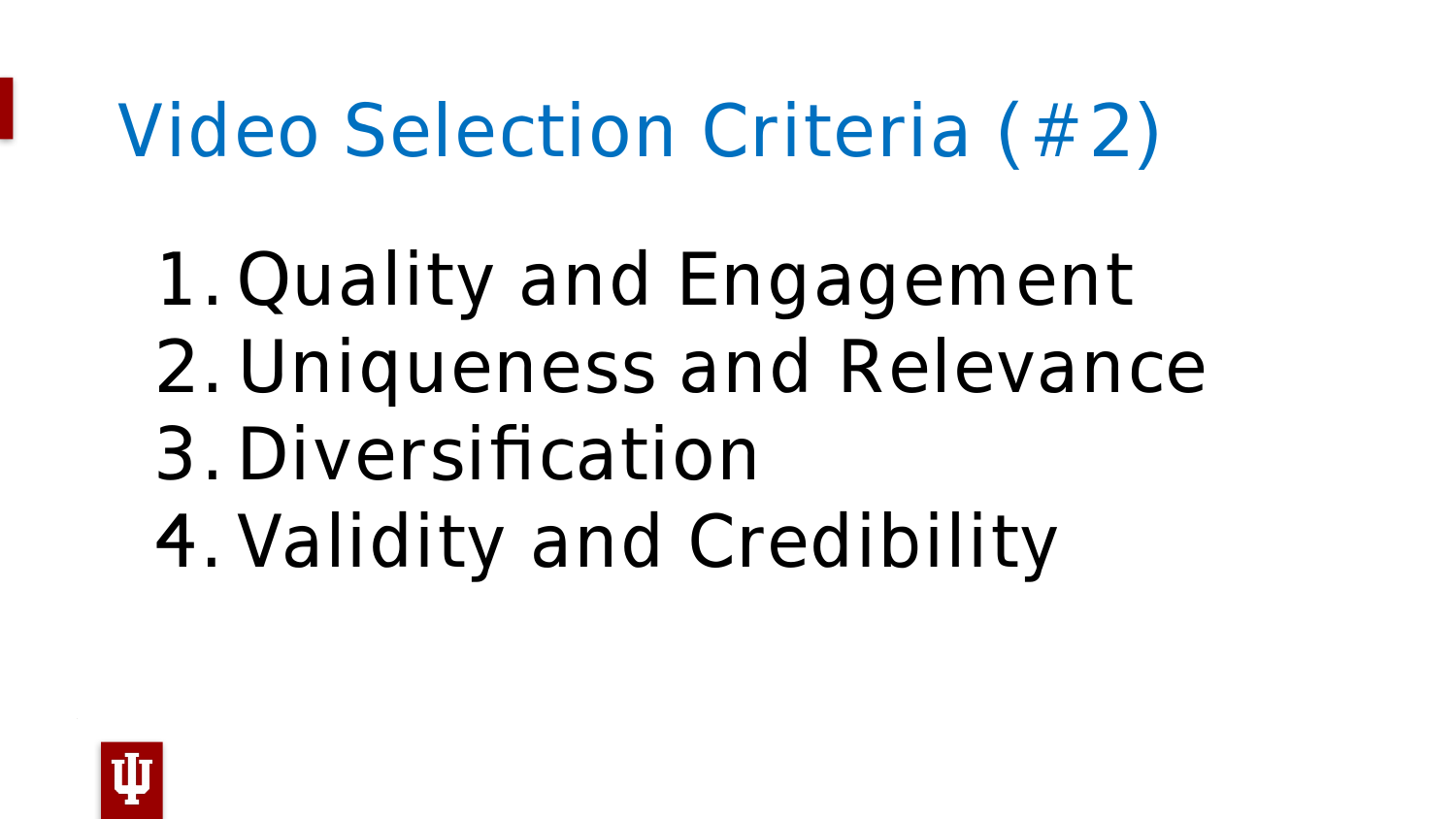

# Video Selection Criteria (#2)
Quality and Engagement
Uniqueness and Relevance
Diversification
Validity and Credibility